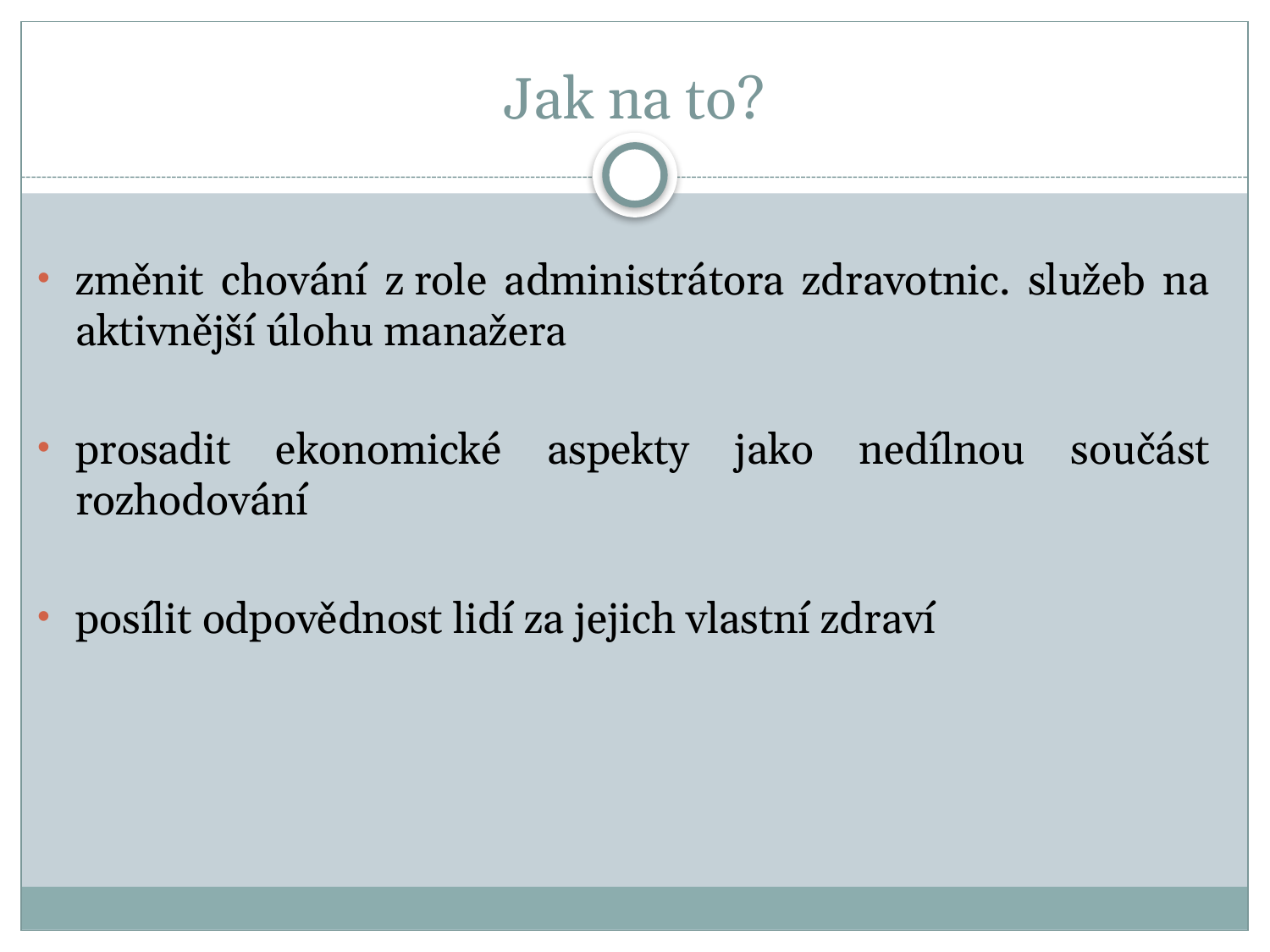

# Jak na to?
změnit chování z role administrátora zdravotnic. služeb na aktivnější úlohu manažera

prosadit ekonomické aspekty jako nedílnou součást rozhodování

posílit odpovědnost lidí za jejich vlastní zdraví